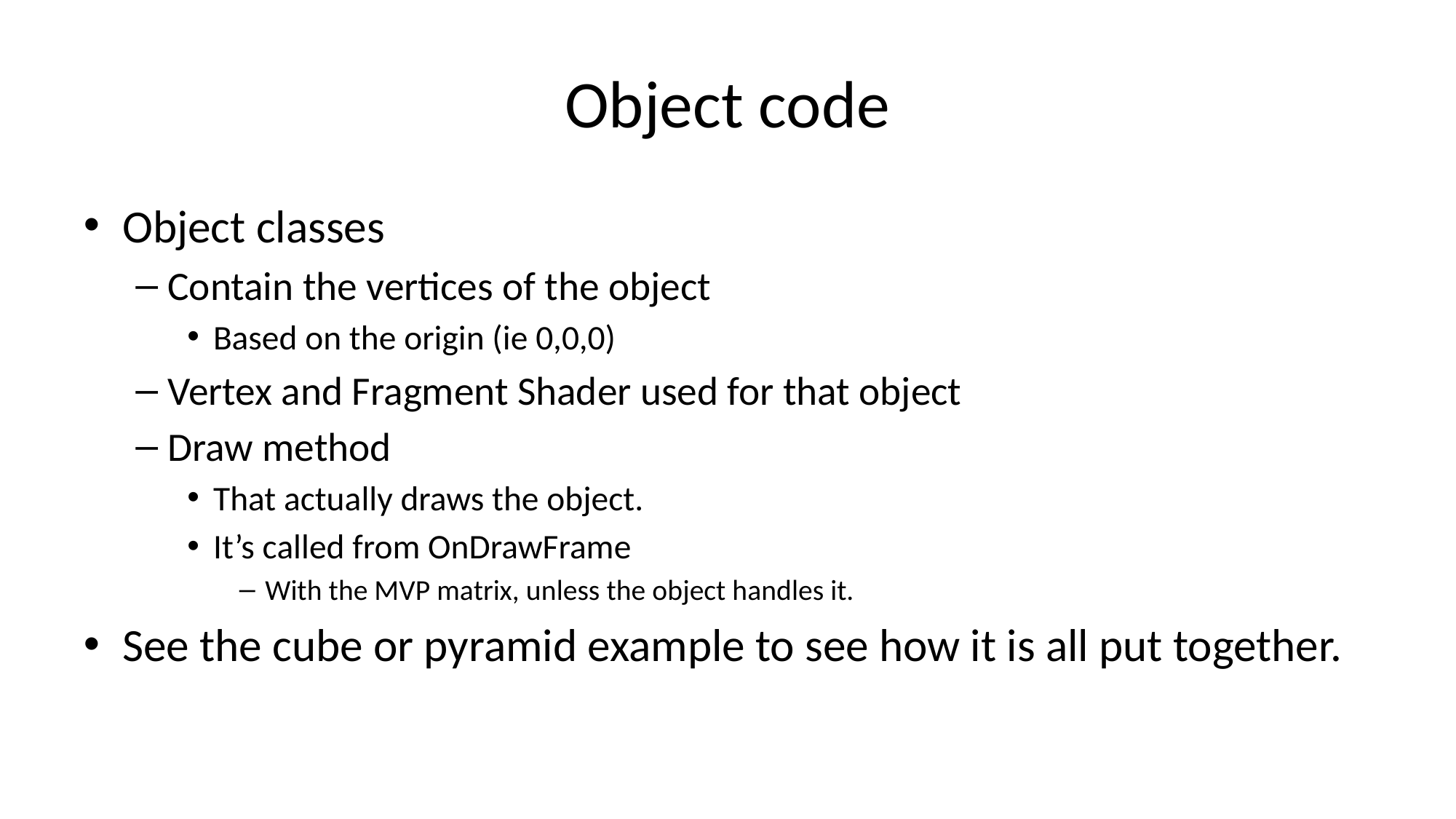

# Object code
Object classes
Contain the vertices of the object
Based on the origin (ie 0,0,0)
Vertex and Fragment Shader used for that object
Draw method
That actually draws the object.
It’s called from OnDrawFrame
With the MVP matrix, unless the object handles it.
See the cube or pyramid example to see how it is all put together.